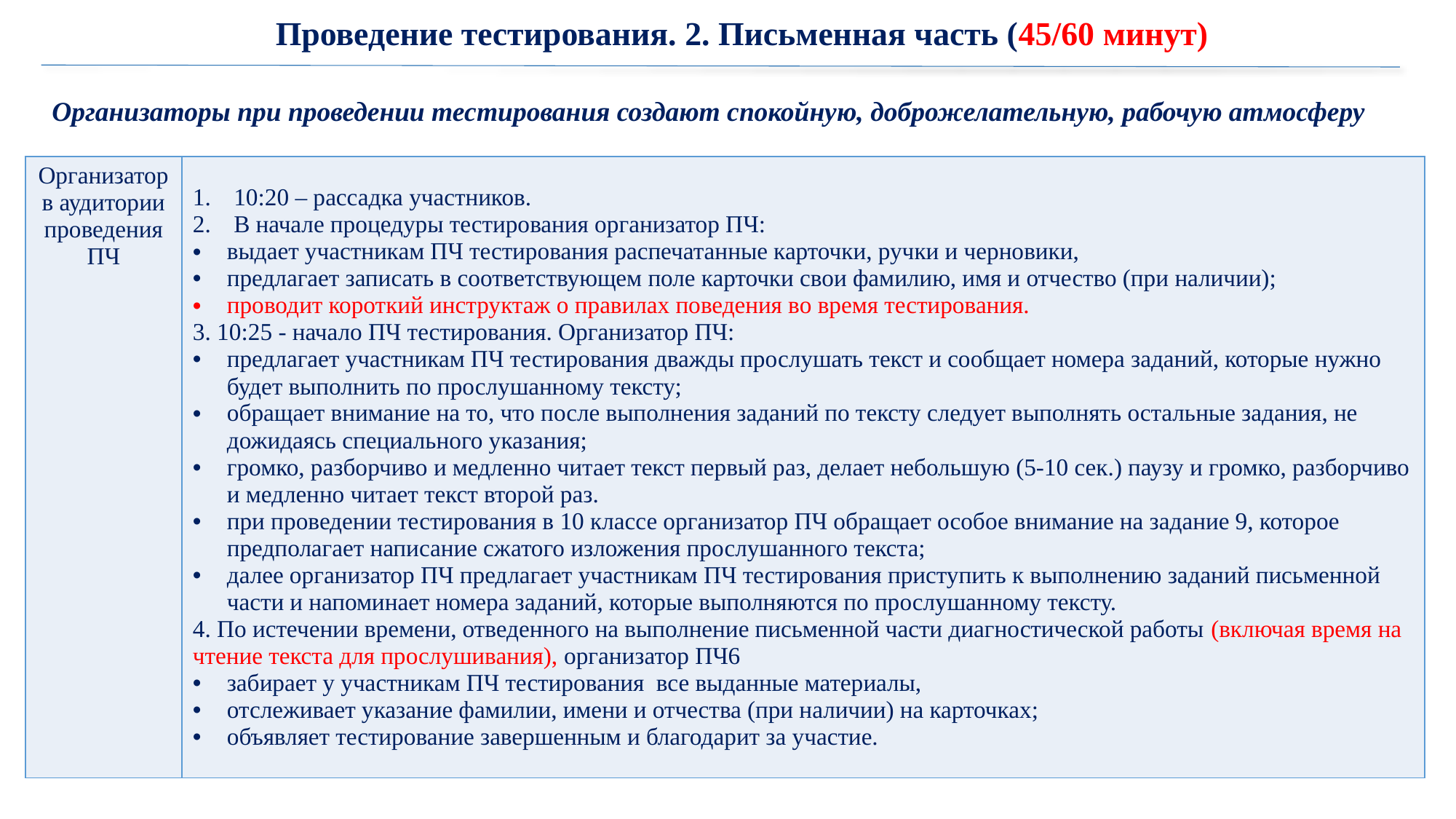

Проведение тестирования. 2. Письменная часть (45/60 минут)
Организаторы при проведении тестирования создают спокойную, доброжелательную, рабочую атмосферу
| Организатор в аудитории проведения ПЧ | 10:20 – рассадка участников. В начале процедуры тестирования организатор ПЧ: выдает участникам ПЧ тестирования распечатанные карточки, ручки и черновики, предлагает записать в соответствующем поле карточки свои фамилию, имя и отчество (при наличии); проводит короткий инструктаж о правилах поведения во время тестирования. 3. 10:25 - начало ПЧ тестирования. Организатор ПЧ: предлагает участникам ПЧ тестирования дважды прослушать текст и сообщает номера заданий, которые нужно будет выполнить по прослушанному тексту; обращает внимание на то, что после выполнения заданий по тексту следует выполнять остальные задания, не дожидаясь специального указания; громко, разборчиво и медленно читает текст первый раз, делает небольшую (5-10 сек.) паузу и громко, разборчиво и медленно читает текст второй раз. при проведении тестирования в 10 классе организатор ПЧ обращает особое внимание на задание 9, которое предполагает написание сжатого изложения прослушанного текста; далее организатор ПЧ предлагает участникам ПЧ тестирования приступить к выполнению заданий письменной части и напоминает номера заданий, которые выполняются по прослушанному тексту. 4. По истечении времени, отведенного на выполнение письменной части диагностической работы (включая время на чтение текста для прослушивания), организатор ПЧ6 забирает у участникам ПЧ тестирования все выданные материалы, отслеживает указание фамилии, имени и отчества (при наличии) на карточках; объявляет тестирование завершенным и благодарит за участие. |
| --- | --- |